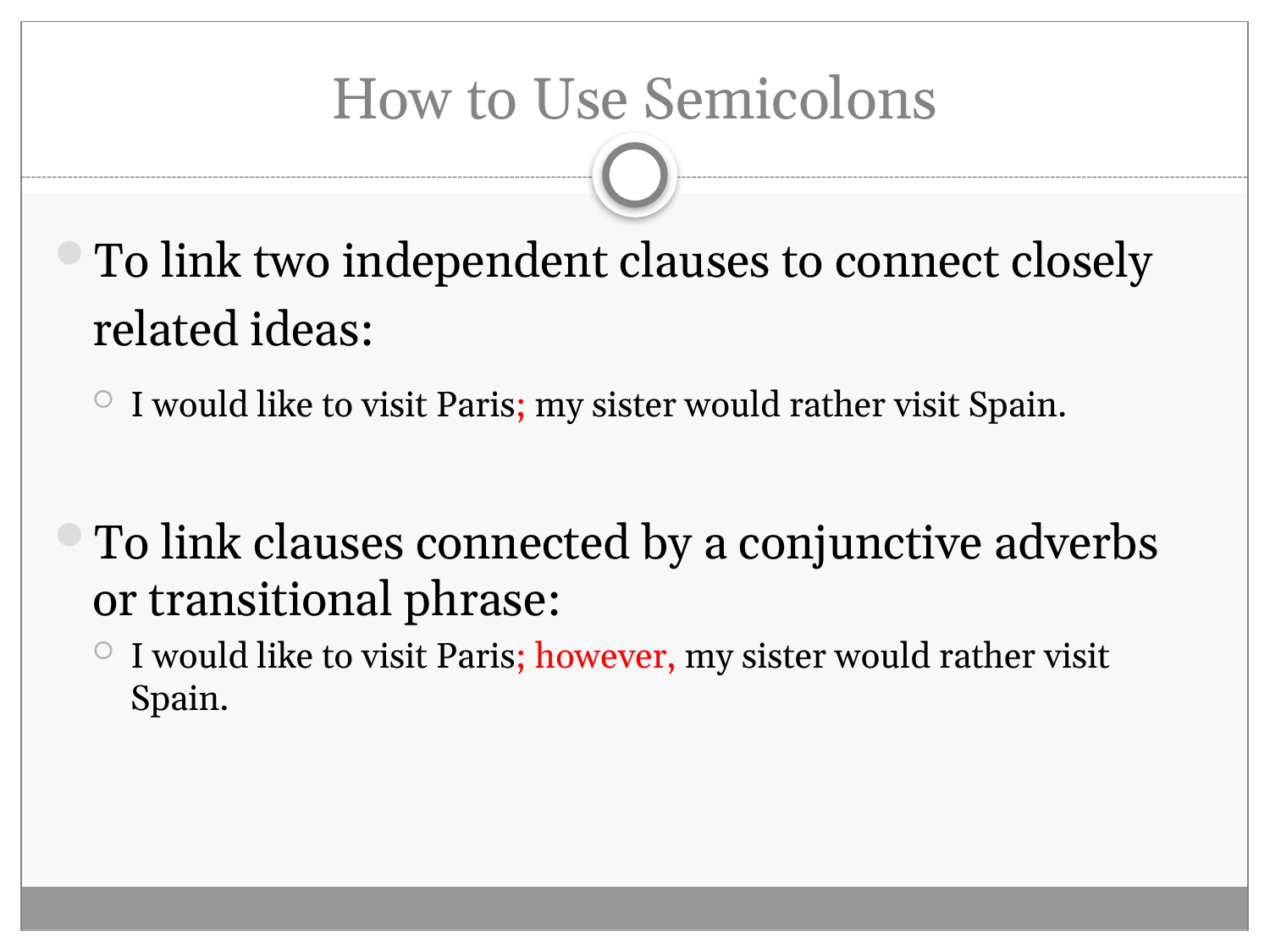

# How to Use Semicolons
To link two independent clauses to connect closely related ideas:
I would like to visit Paris; my sister would rather visit Spain.

To link clauses connected by a conjunctive adverbs or transitional phrase:
I would like to visit Paris; however, my sister would rather visit Spain.